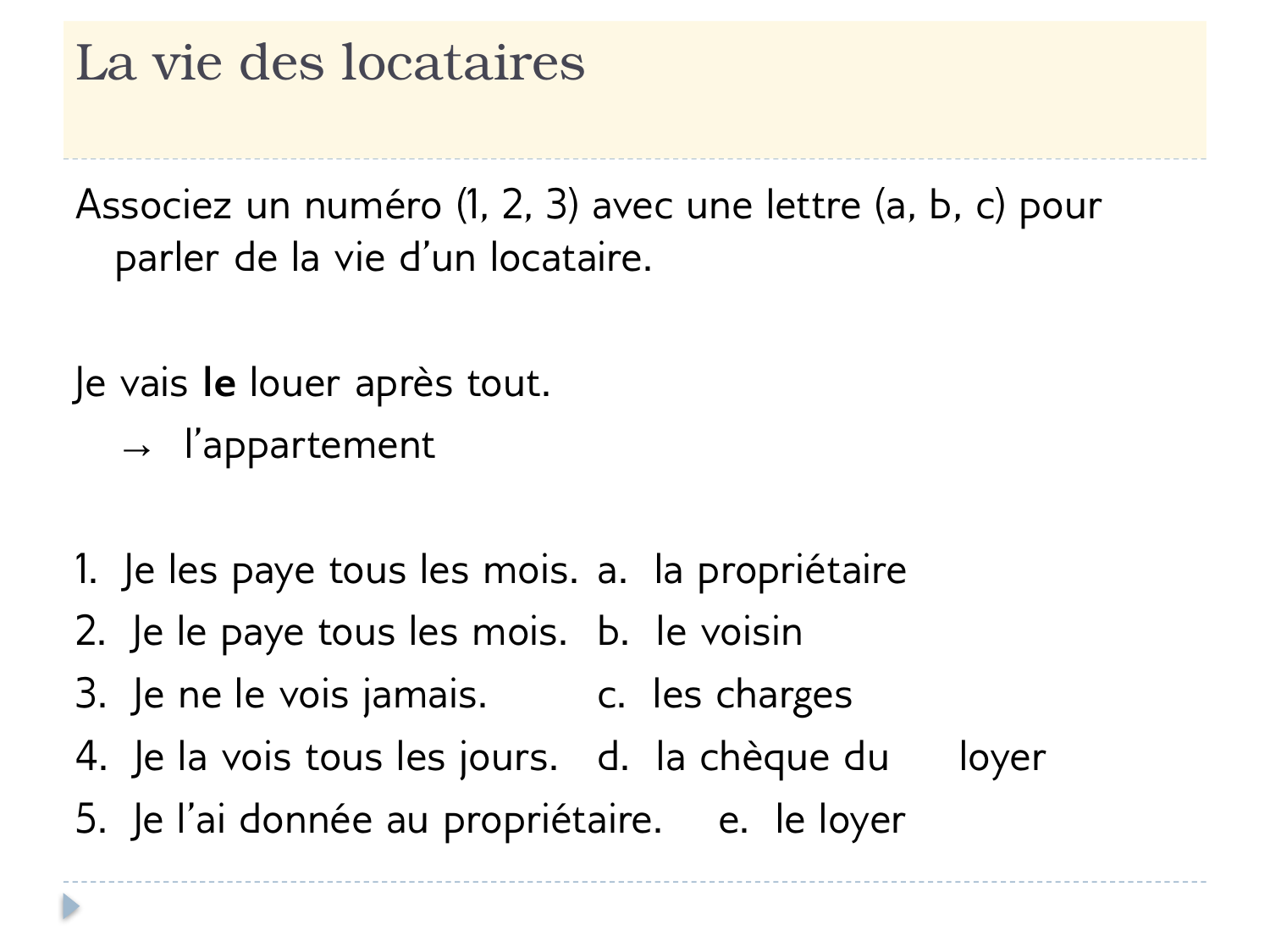

# La vie des locataires
Associez un numéro (1, 2, 3) avec une lettre (a, b, c) pour parler de la vie d’un locataire.

Je vais le louer après tout.
	→  l’appartement

1.  Je les paye tous les mois.		a.  la propriétaire
2.  Je le paye tous les mois.		b.  le voisin
3.  Je ne le vois jamais.			c.  les charges
4.  Je la vois tous les jours.		d.  la chèque du 							loyer
5.  Je l’ai donnée au propriétaire.	e.  le loyer